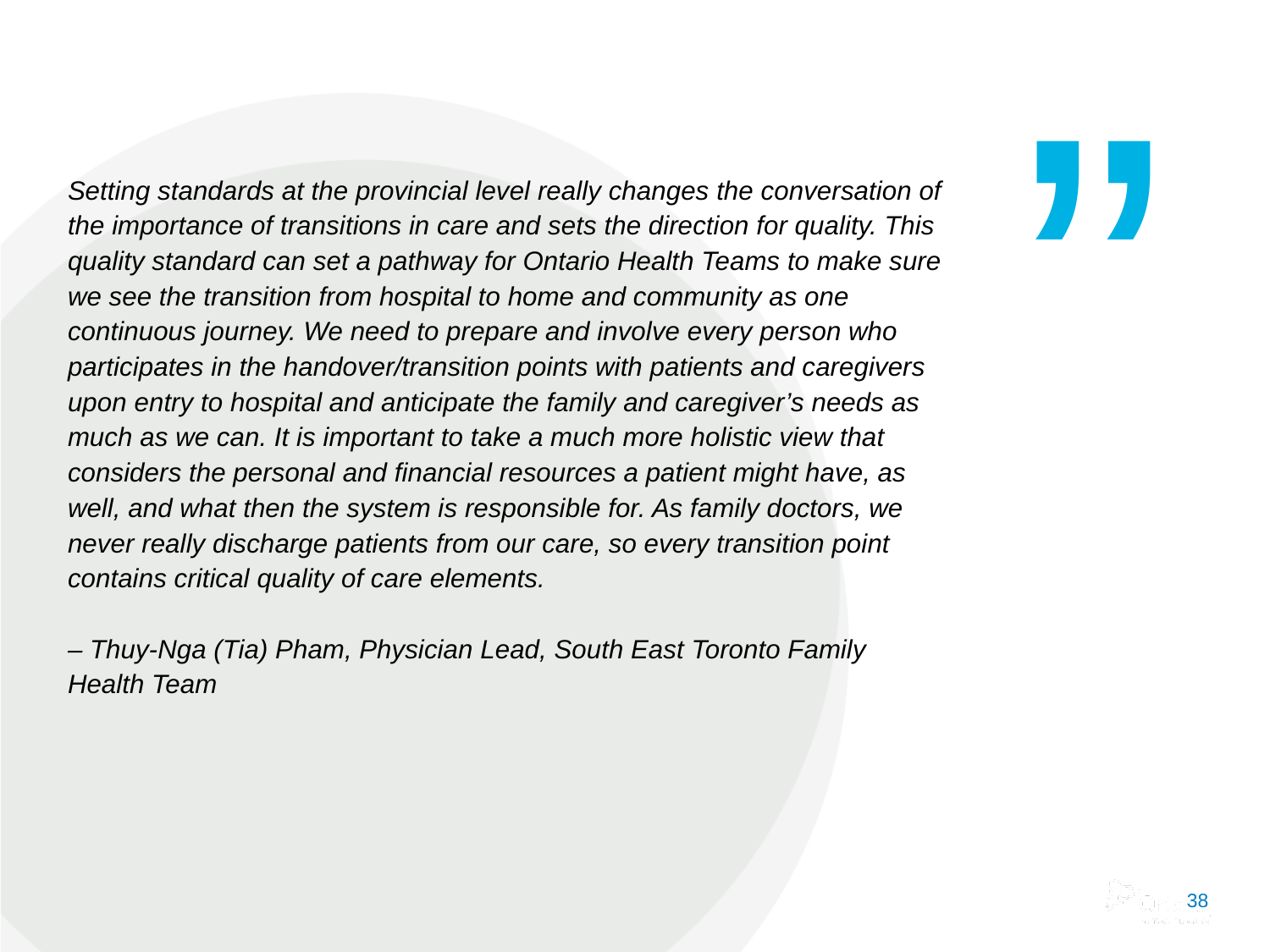

# Setting standards at the provincial level really changes the conversation of the importance of transitions in care and sets the direction for quality. This quality standard can set a pathway for Ontario Health Teams to make sure we see the transition from hospital to home and community as one continuous journey. We need to prepare and involve every person who participates in the handover/transition points with patients and caregivers upon entry to hospital and anticipate the family and caregiver’s needs as much as we can. It is important to take a much more holistic view that considers the personal and financial resources a patient might have, as well, and what then the system is responsible for. As family doctors, we never really discharge patients from our care, so every transition point contains critical quality of care elements.   – Thuy-Nga (Tia) Pham, Physician Lead, South East Toronto Family Health Team